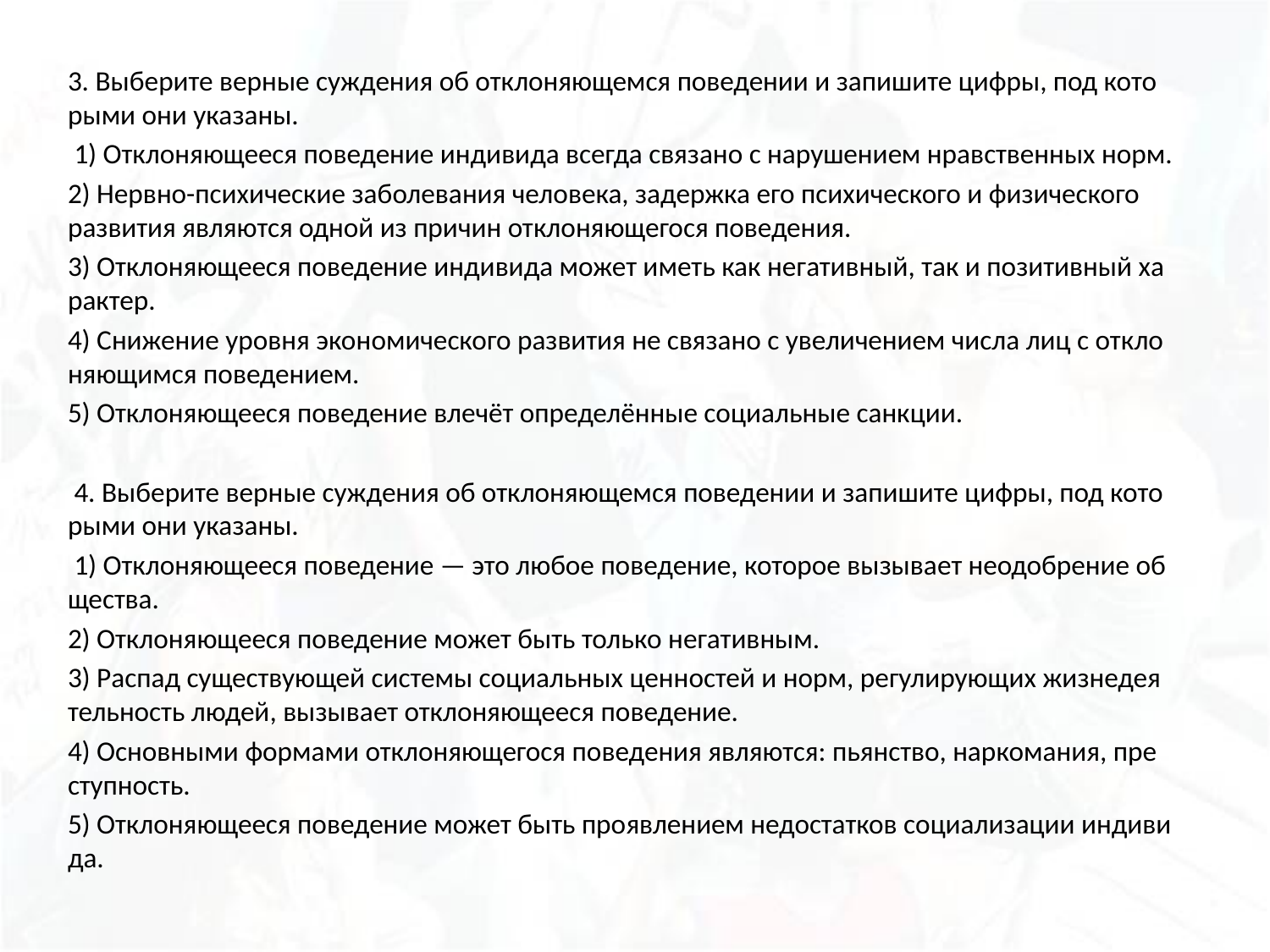

3. Вы­бе­ри­те вер­ные суж­де­ния об от­кло­ня­ю­щем­ся по­ве­де­нии и за­пи­ши­те цифры, под ко­то­ры­ми они ука­за­ны.
 1) От­кло­ня­ю­ще­е­ся по­ве­де­ние ин­ди­ви­да все­гда свя­за­но с на­ру­ше­ни­ем нрав­ствен­ных норм.
2) Нерв­но-пси­хи­че­ские за­бо­ле­ва­ния че­ло­ве­ка, за­держ­ка его пси­хи­че­ско­го и фи­зи­че­ско­го раз­ви­тия яв­ля­ют­ся одной из при­чин от­кло­ня­ю­ще­го­ся по­ве­де­ния.
3) От­кло­ня­ю­ще­е­ся по­ве­де­ние ин­ди­ви­да может иметь как не­га­тив­ный, так и по­зи­тив­ный ха­рак­тер.
4) Сни­же­ние уров­ня эко­но­ми­че­ско­го раз­ви­тия не свя­за­но с уве­ли­че­ни­ем числа лиц с от­кло­ня­ю­щим­ся по­ве­де­ни­ем.
5) От­кло­ня­ю­ще­е­ся по­ве­де­ние влечёт опре­делённые со­ци­аль­ные санк­ции.

 4. Вы­бе­ри­те вер­ные суж­де­ния об от­кло­ня­ю­щем­ся по­ве­де­нии и за­пи­ши­те цифры, под ко­то­ры­ми они ука­за­ны.
 1) От­кло­ня­ю­ще­е­ся по­ве­де­ние — это любое по­ве­де­ние, ко­то­рое вы­зы­ва­ет не­одоб­ре­ние об­ще­ства.
2) От­кло­ня­ю­ще­е­ся по­ве­де­ние может быть толь­ко не­га­тив­ным.
3) Рас­пад су­ще­ству­ю­щей си­сте­мы со­ци­аль­ных цен­но­стей и норм, ре­гу­ли­ру­ю­щих жиз­не­де­я­тель­ность людей, вы­зы­ва­ет отклоняющееся по­ве­де­ние.
4) Ос­нов­ны­ми фор­ма­ми отклоняющегося по­ве­де­ния яв­ля­ют­ся: пьян­ство, нар­ко­ма­ния, пре­ступ­ность.
5) От­кло­ня­ю­ще­е­ся по­ве­де­ние может быть про­яв­ле­ни­ем не­до­стат­ков со­ци­а­ли­за­ции ин­ди­ви­да.